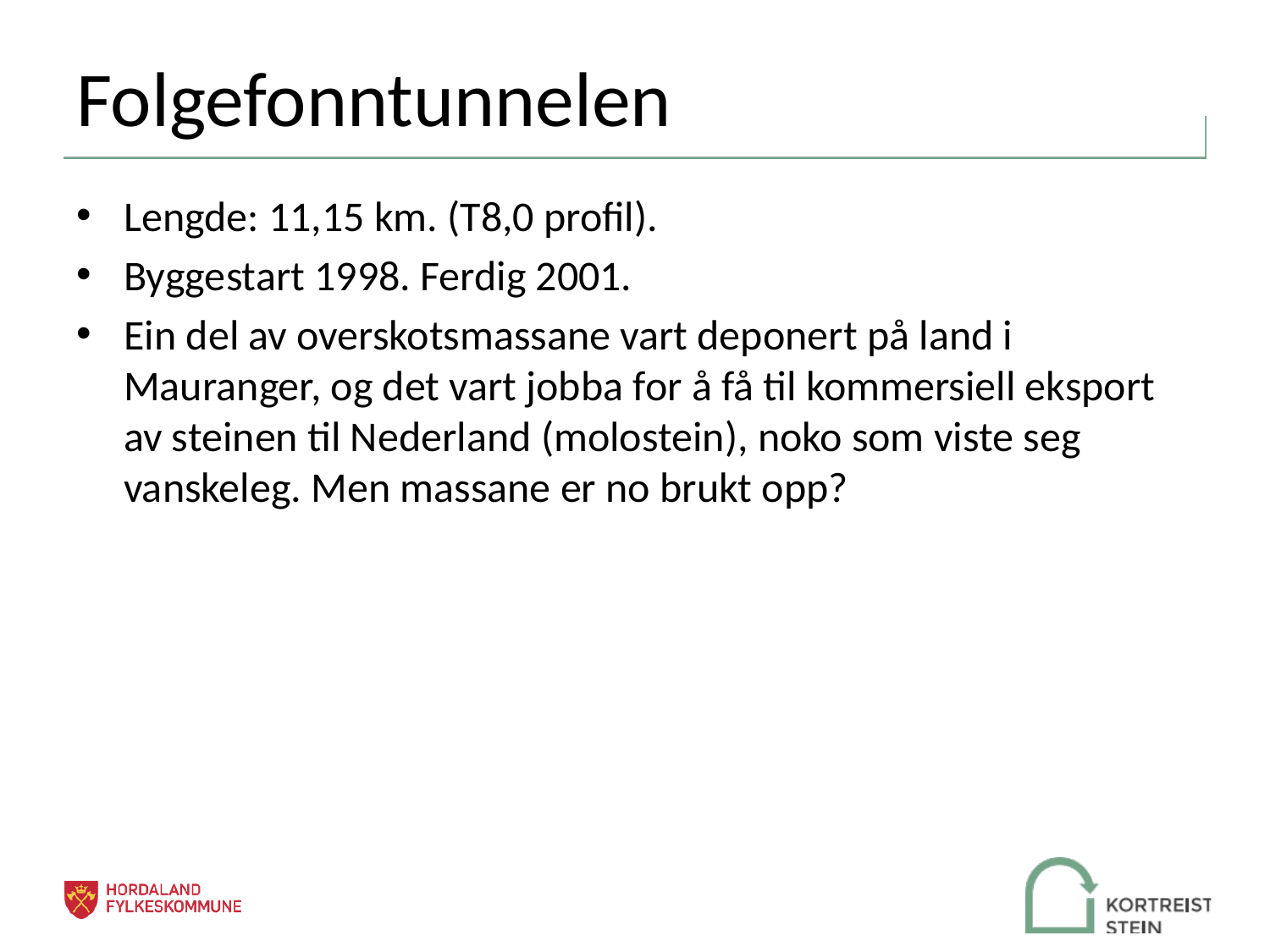

# Folgefonntunnelen
Lengde: 11,15 km. (T8,0 profil).
Byggestart 1998. Ferdig 2001.
Ein del av overskotsmassane vart deponert på land i Mauranger, og det vart jobba for å få til kommersiell eksport av steinen til Nederland (molostein), noko som viste seg vanskeleg. Men massane er no brukt opp?